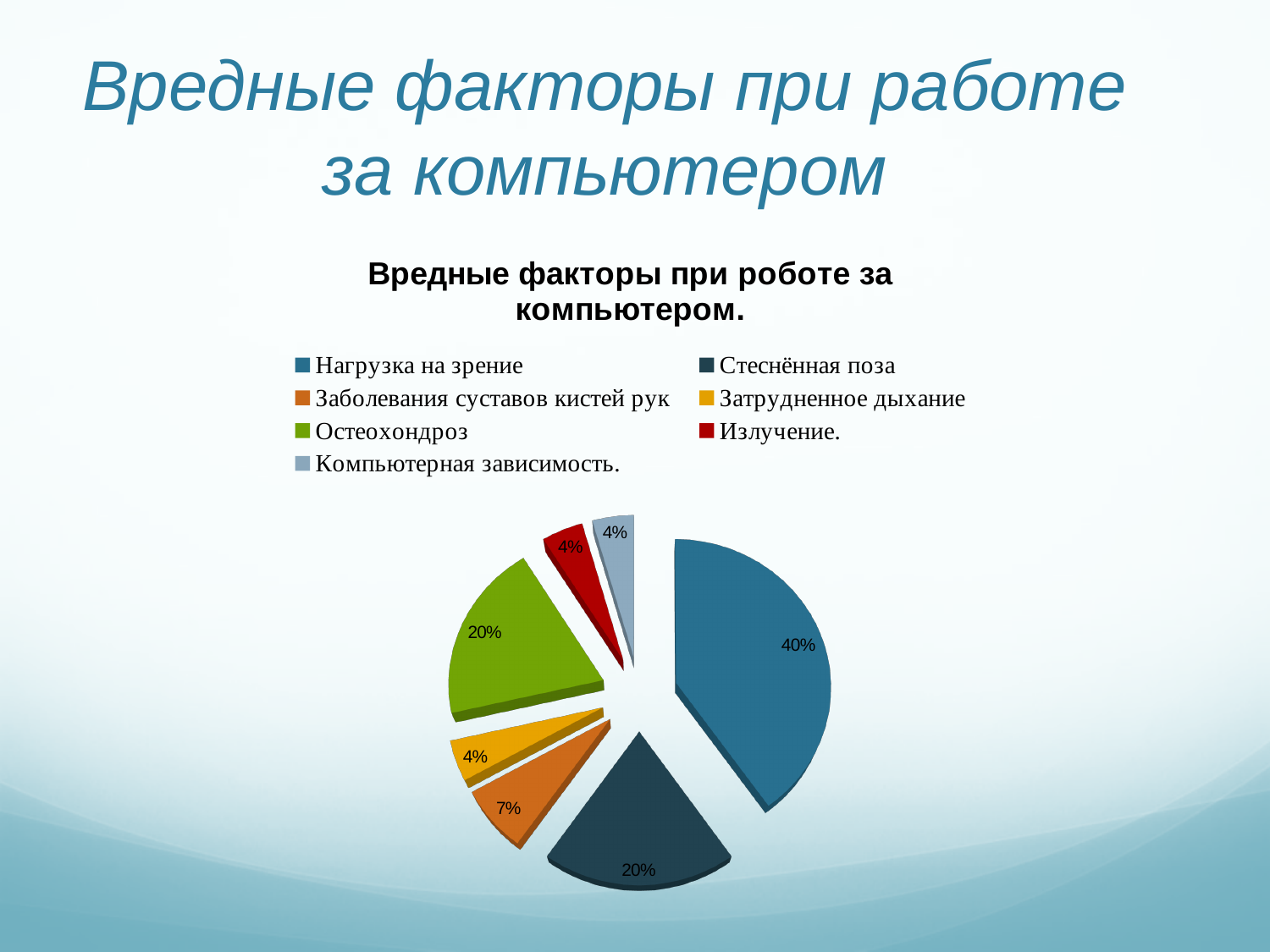

# Вредные факторы при работе за компьютером

[unsupported chart]